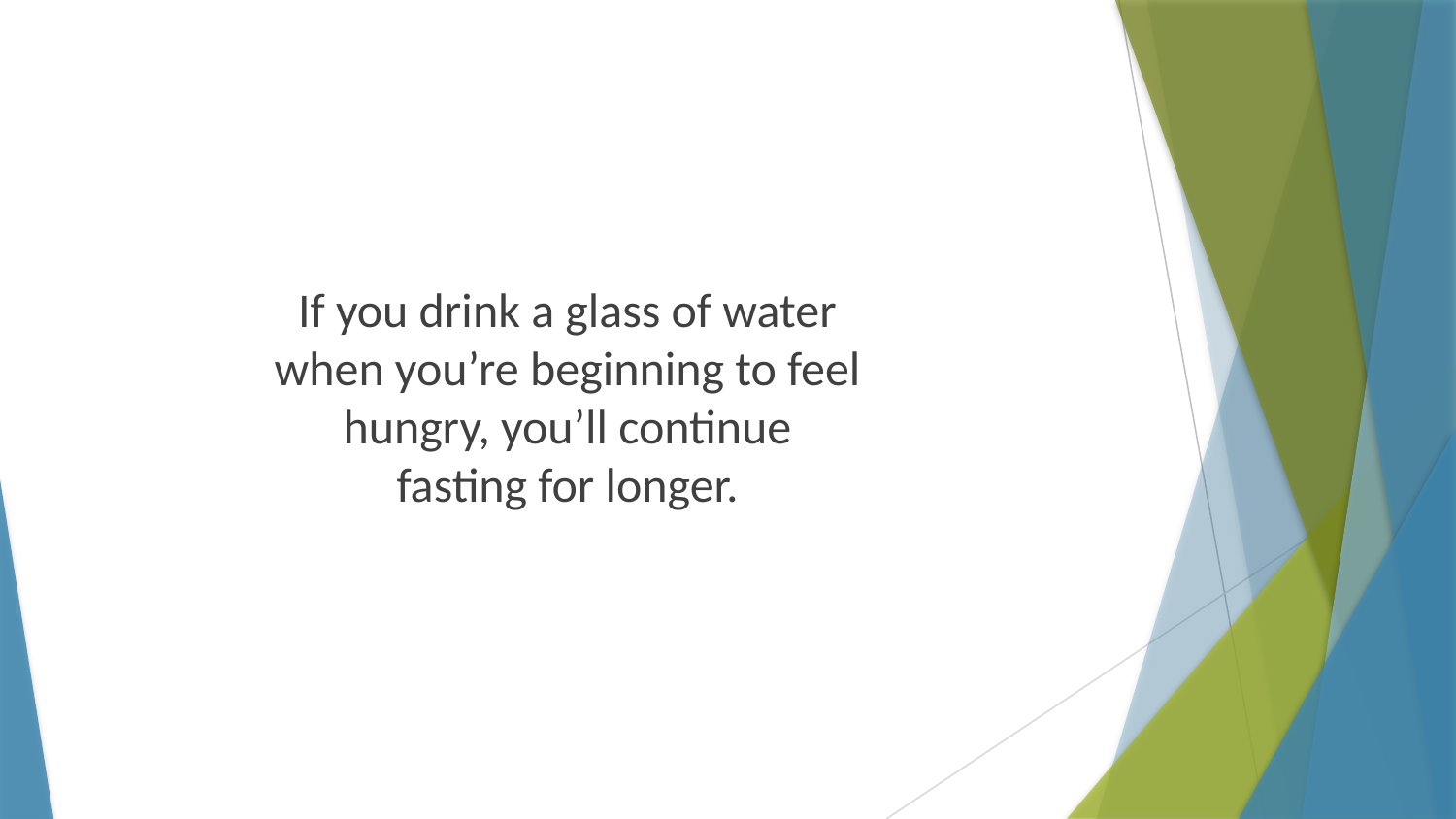

If you drink a glass of water when you’re beginning to feel hungry, you’ll continue fasting for longer.